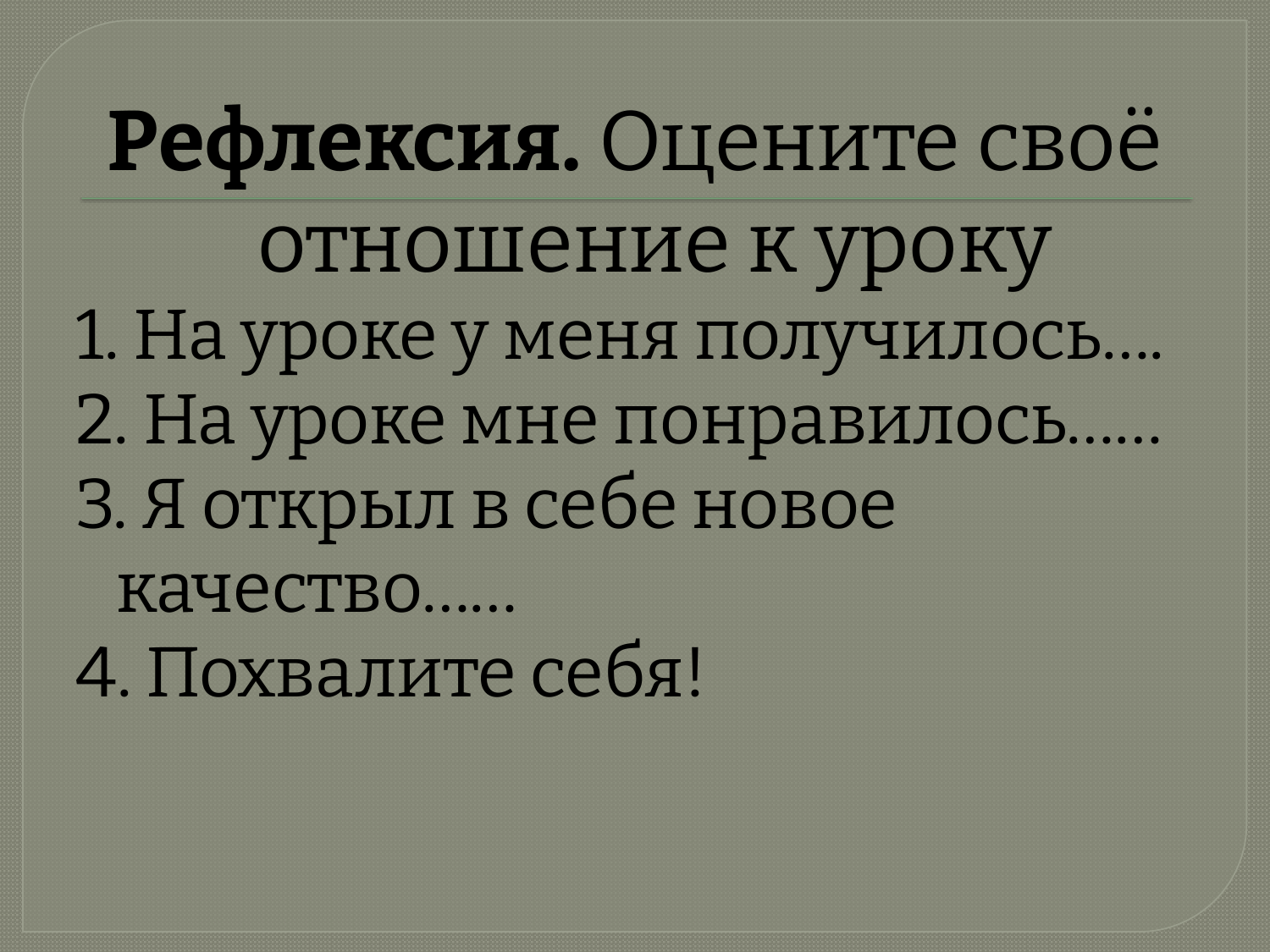

Рефлексия. Оцените своё отношение к уроку
1. На уроке у меня получилось….
2. На уроке мне понравилось……
3. Я открыл в себе новое качество……
4. Похвалите себя!